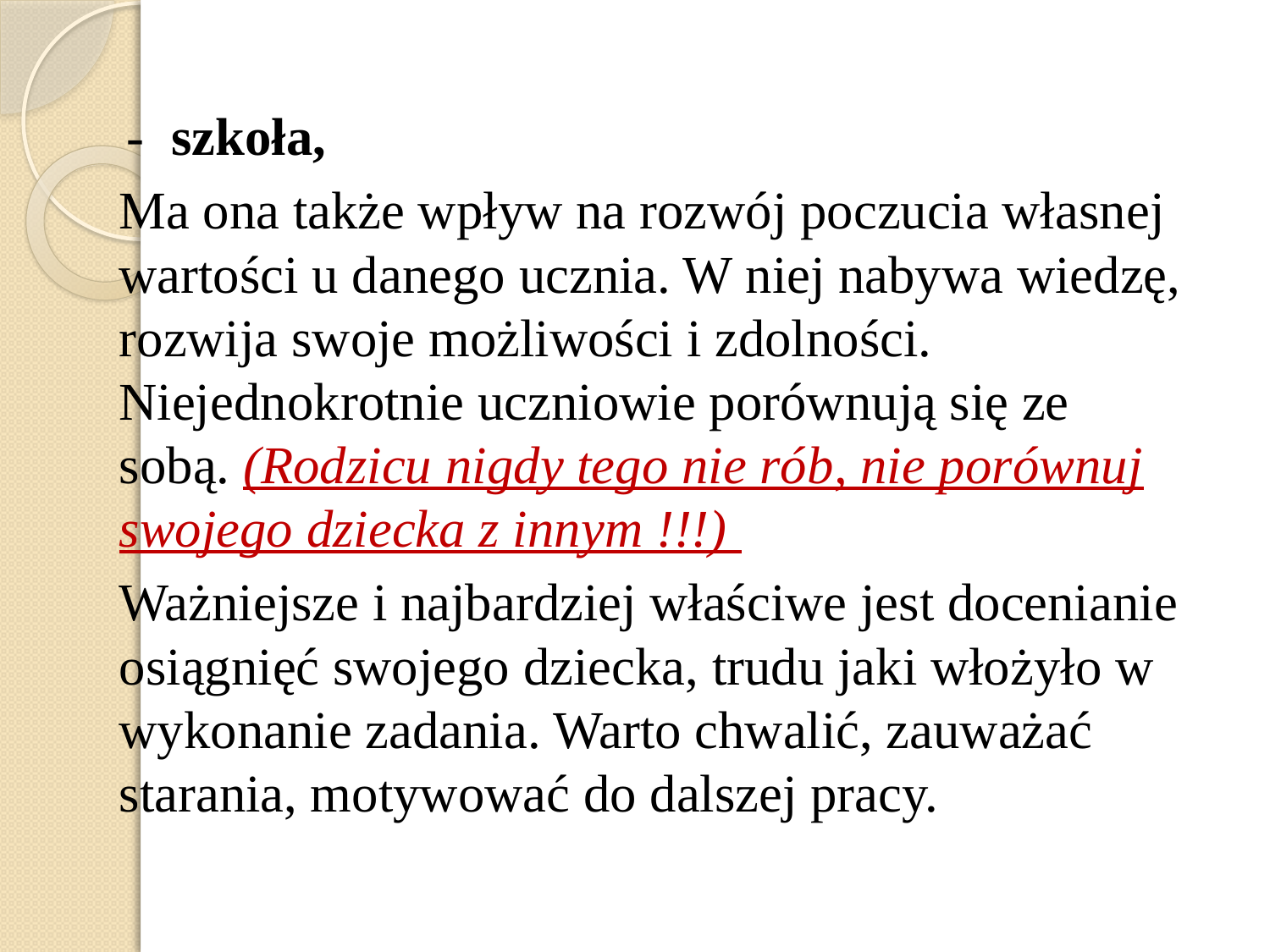

-  szkoła,
	Ma ona także wpływ na rozwój poczucia własnej wartości u danego ucznia. W niej nabywa wiedzę, rozwija swoje możliwości i zdolności. Niejednokrotnie uczniowie porównują się ze sobą. (Rodzicu nigdy tego nie rób, nie porównuj swojego dziecka z innym !!!)
		Ważniejsze i najbardziej właściwe jest docenianie osiągnięć swojego dziecka, trudu jaki włożyło w wykonanie zadania. Warto chwalić, zauważać starania, motywować do dalszej pracy.